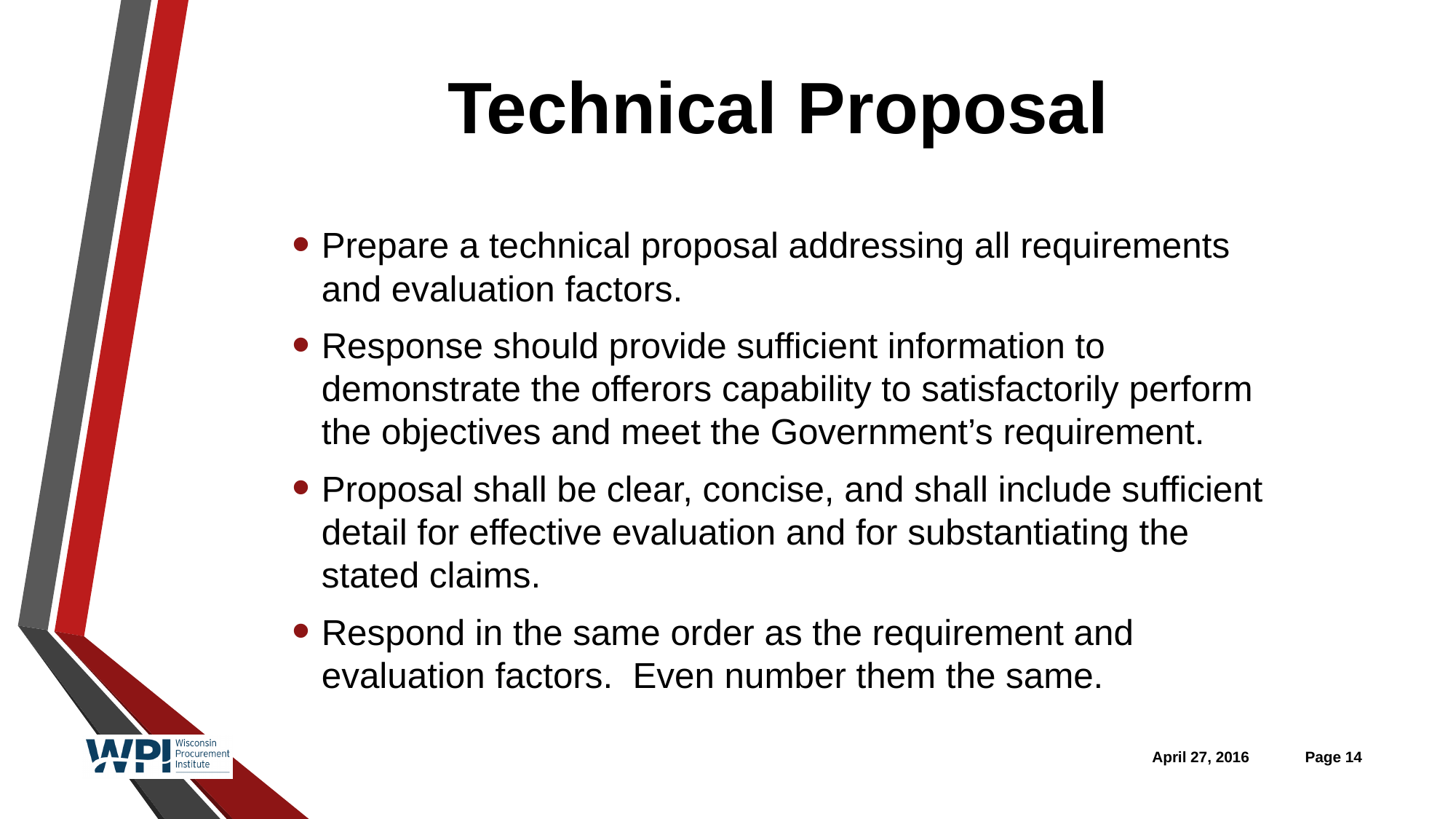

# Technical Proposal
Prepare a technical proposal addressing all requirements and evaluation factors.
Response should provide sufficient information to demonstrate the offerors capability to satisfactorily perform the objectives and meet the Government’s requirement.
Proposal shall be clear, concise, and shall include sufficient detail for effective evaluation and for substantiating the stated claims.
Respond in the same order as the requirement and evaluation factors.  Even number them the same.

April 27, 2016
Page 14